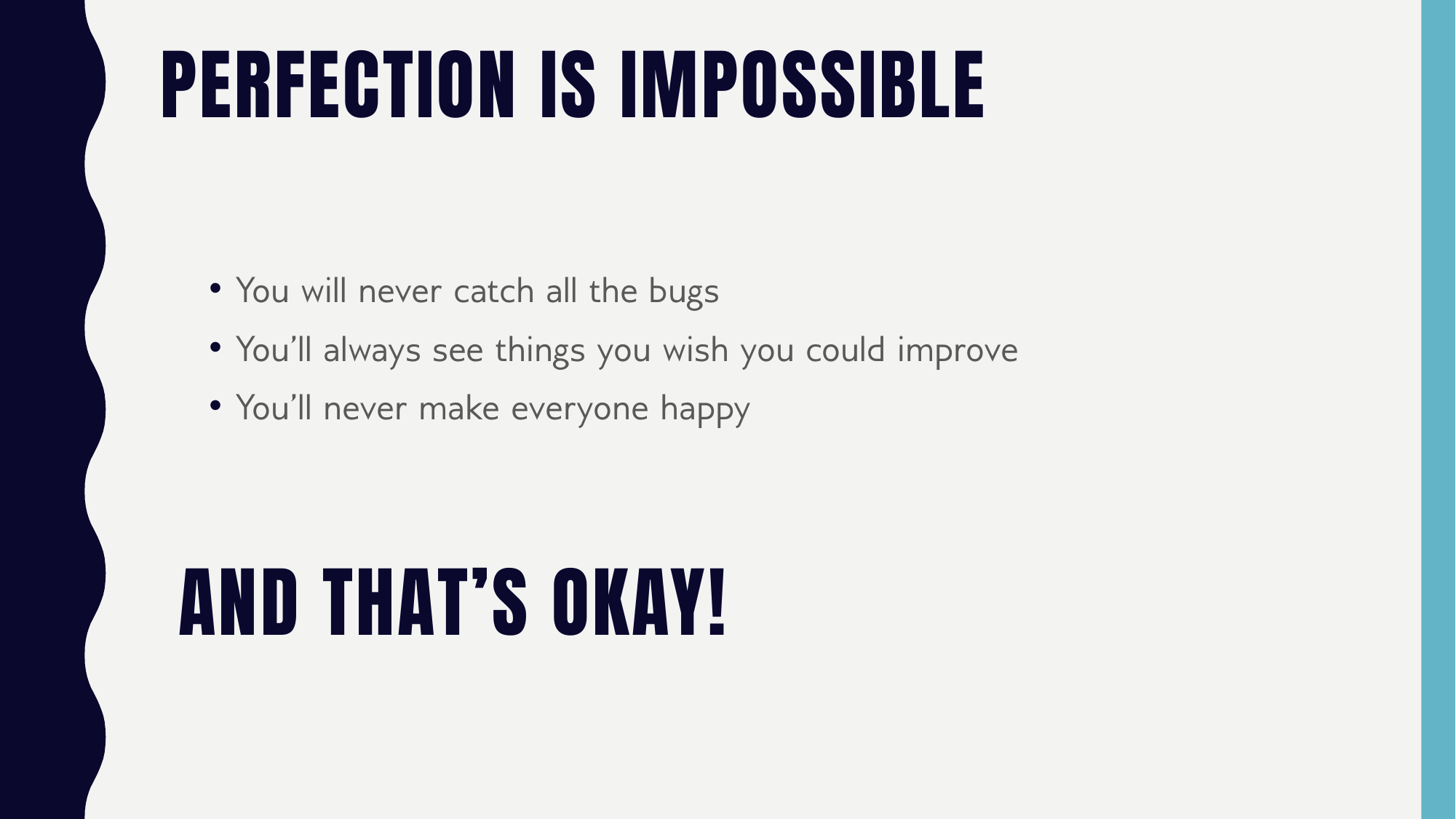

# Perfection is impossible
You will never catch all the bugs
You’ll always see things you wish you could improve
You’ll never make everyone happy

And that’s okay!